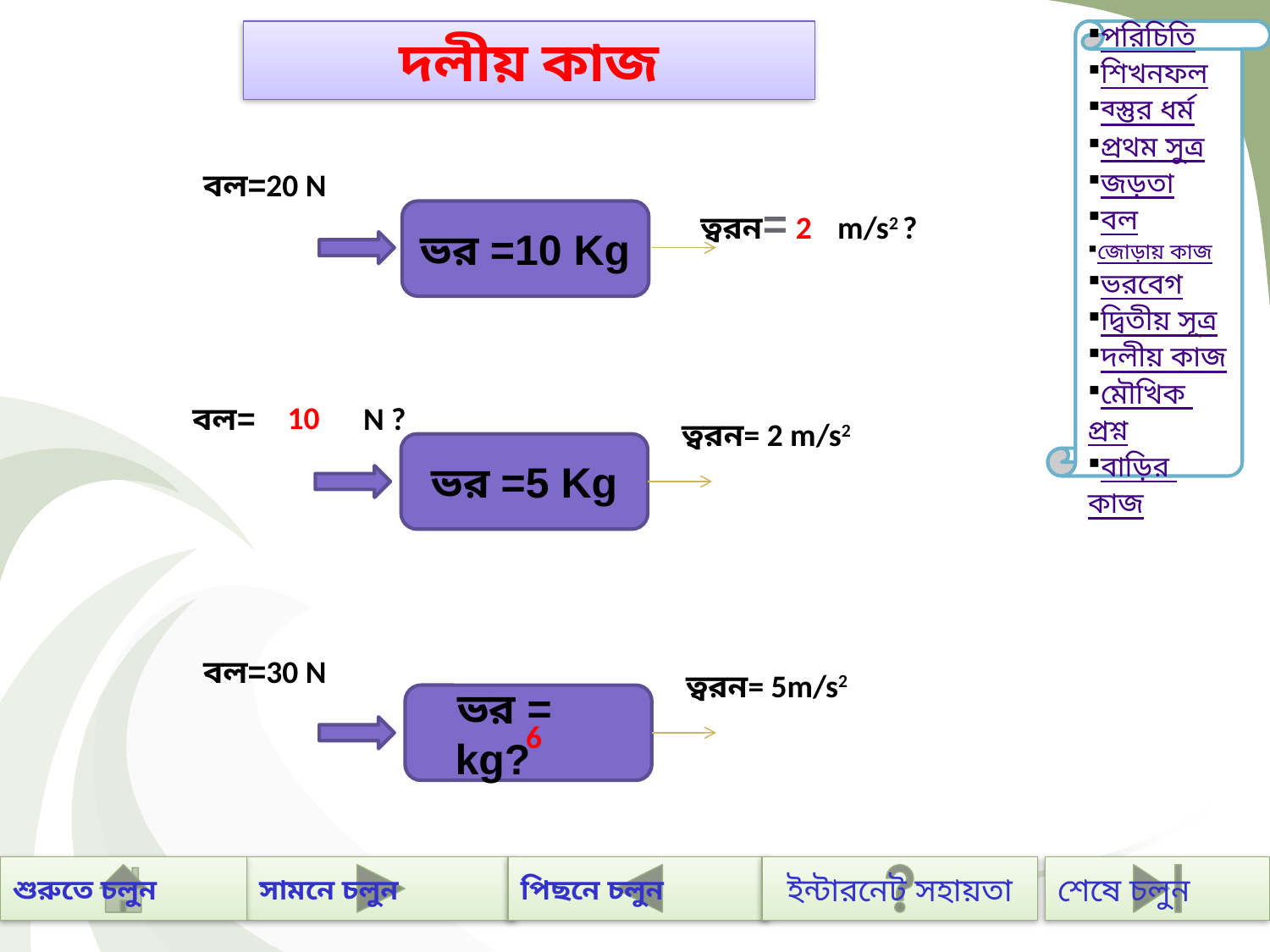

# দলীয় কাজ

পরিচিতি
শিখনফল
ব্স্তুর ধর্ম
প্রথম সুত্র
জড়তা
বল
জোড়ায় কাজ
ভরবেগ
দ্বিতীয় সূত্র
দলীয় কাজ
মৌখিক প্রশ্ন
বাড়ির কাজ

বল=20 N
ত্বরন=       m/s2 ?
ভর =10 Kg

বল=               N ?
ত্বরন= 2 m/s2
ভর =5 Kg

বল=30 N
ত্বরন= 5m/s2

ভর =     kg?

2
10
6
শুরুতে চলুন
সামনে চলুন
পিছনে চলুন
শেষে চলুন
ইন্টারনেট সহায়তা